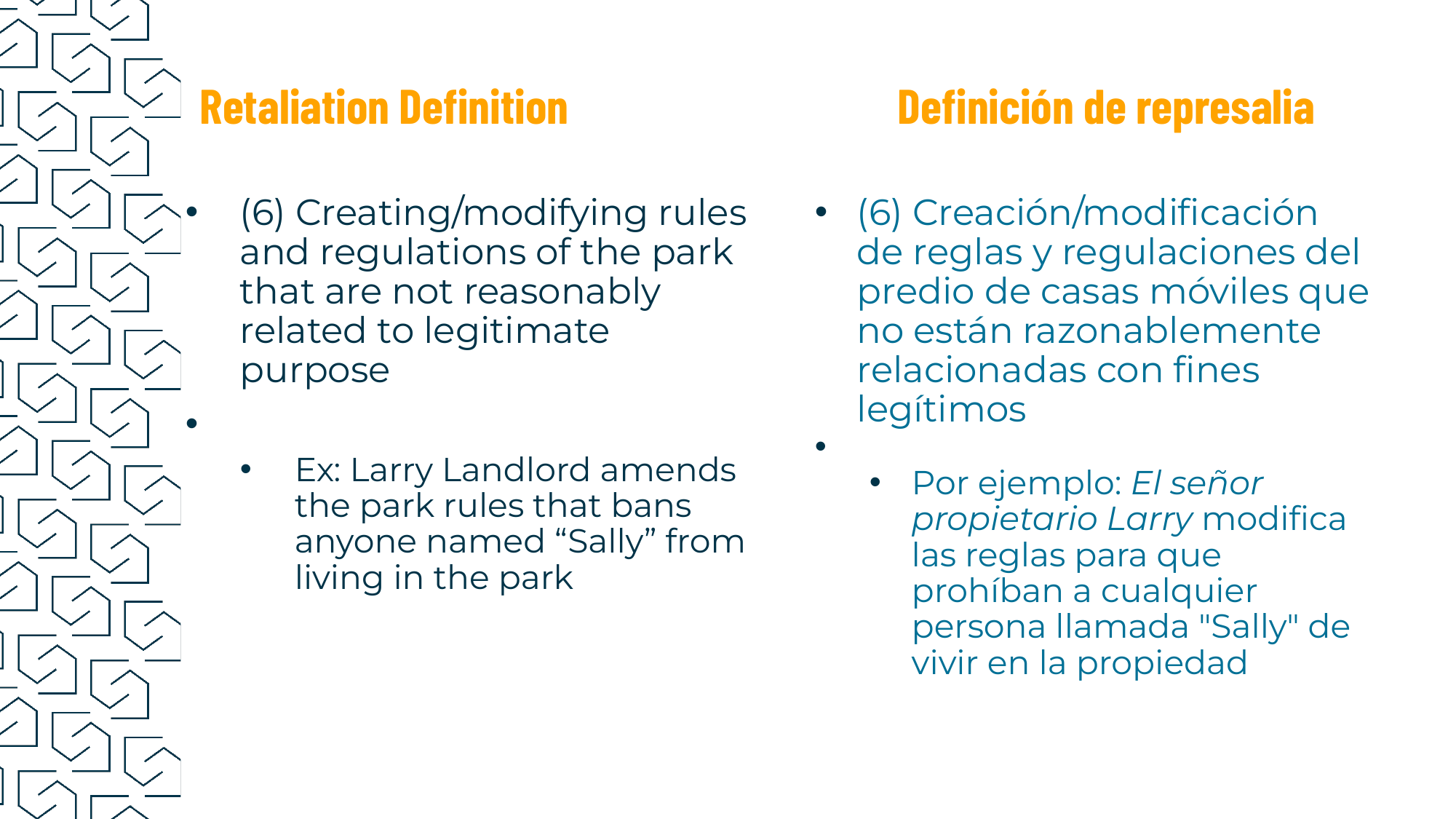

Retaliation Definition
Definición de represalia
(6) Creating/modifying rules and regulations of the park that are not reasonably related to legitimate purpose

Ex: Larry Landlord amends the park rules that bans anyone named “Sally” from living in the park
(6) Creación/modificación de reglas y regulaciones del predio de casas móviles que no están razonablemente relacionadas con fines legítimos

Por ejemplo: El señor propietario Larry modifica las reglas para que prohíban a cualquier persona llamada "Sally" de vivir en la propiedad